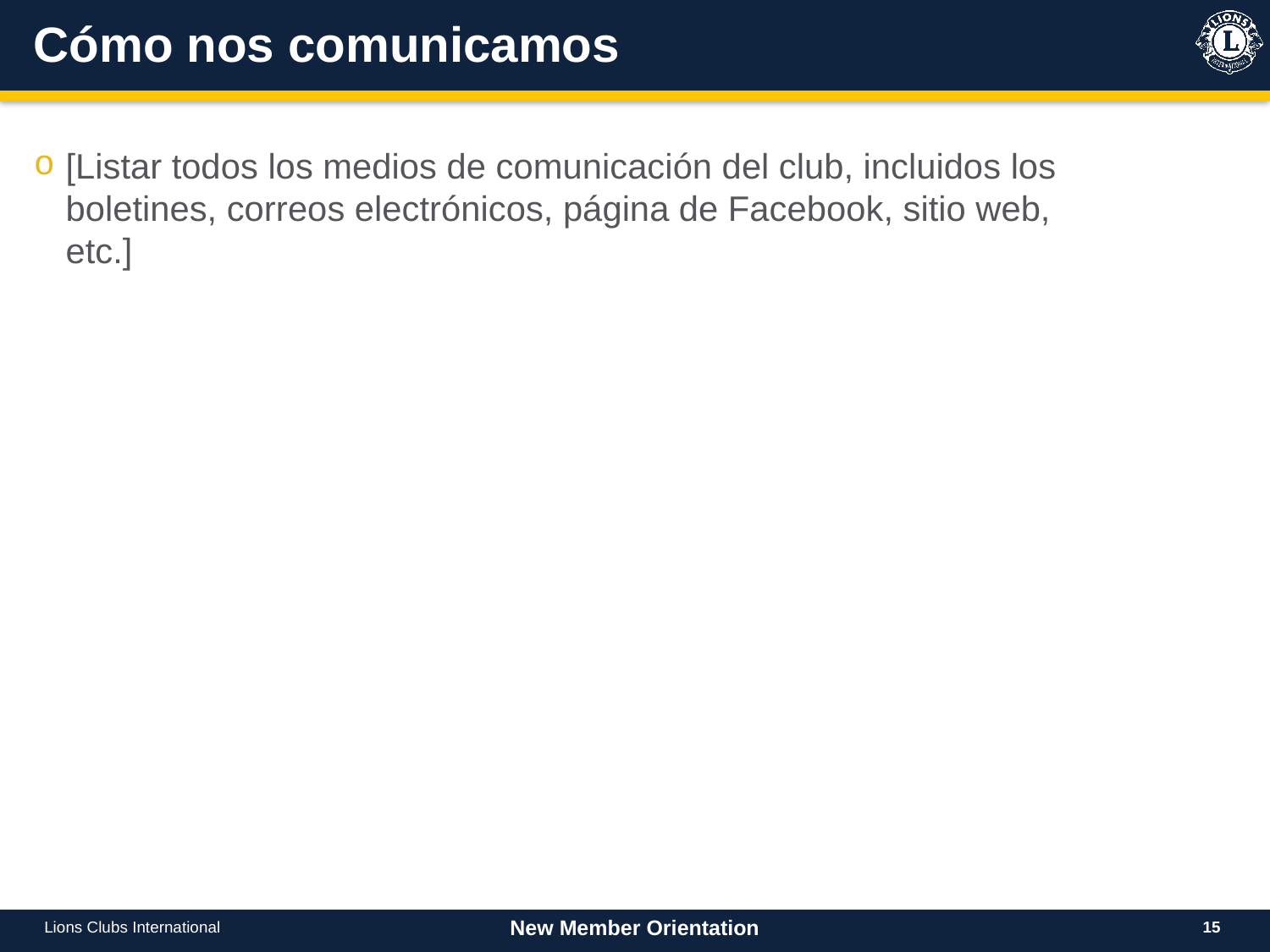

# Cómo nos comunicamos
[Listar todos los medios de comunicación del club, incluidos los boletines, correos electrónicos, página de Facebook, sitio web, etc.]